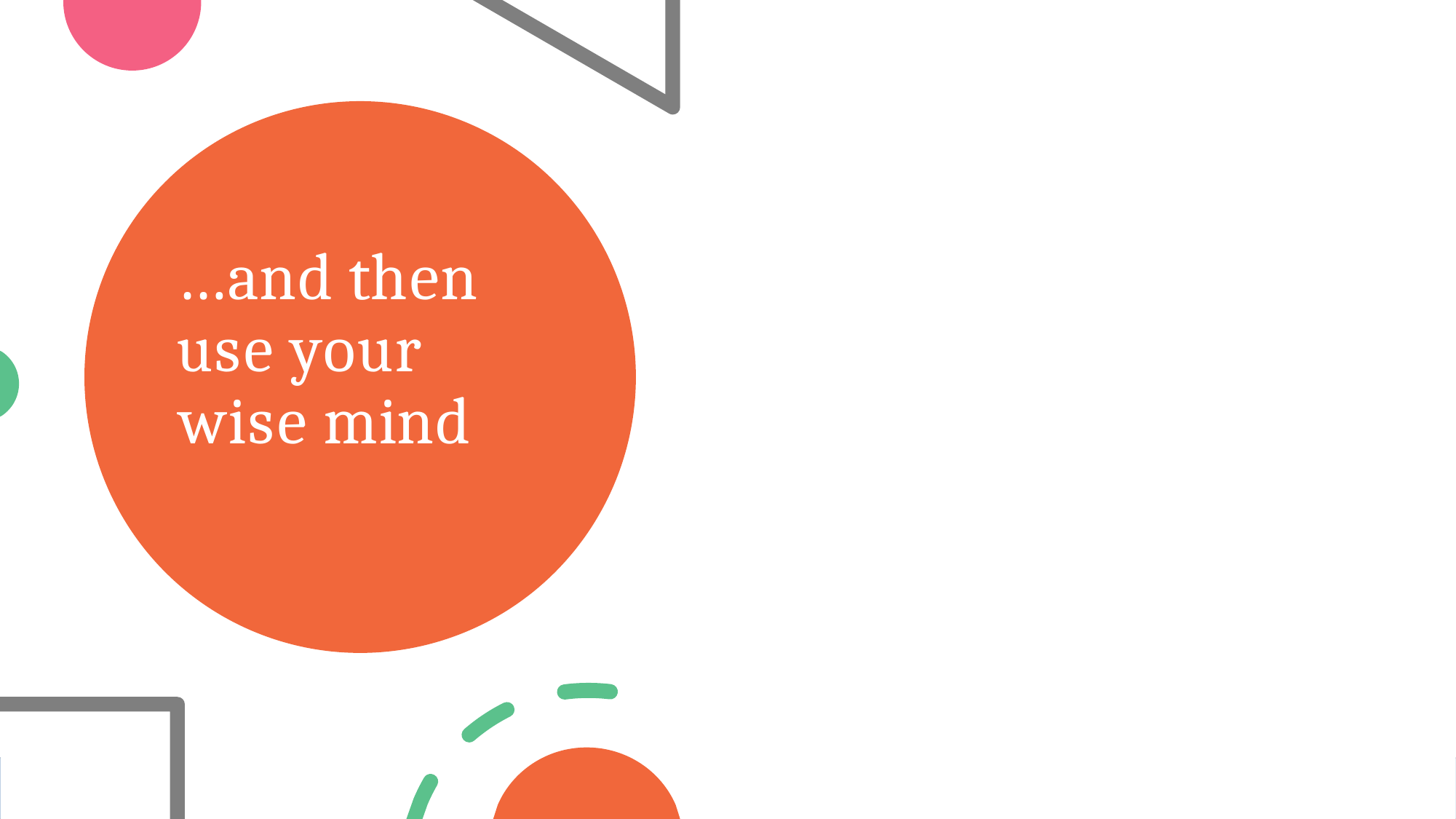

# …and then use your wise mind